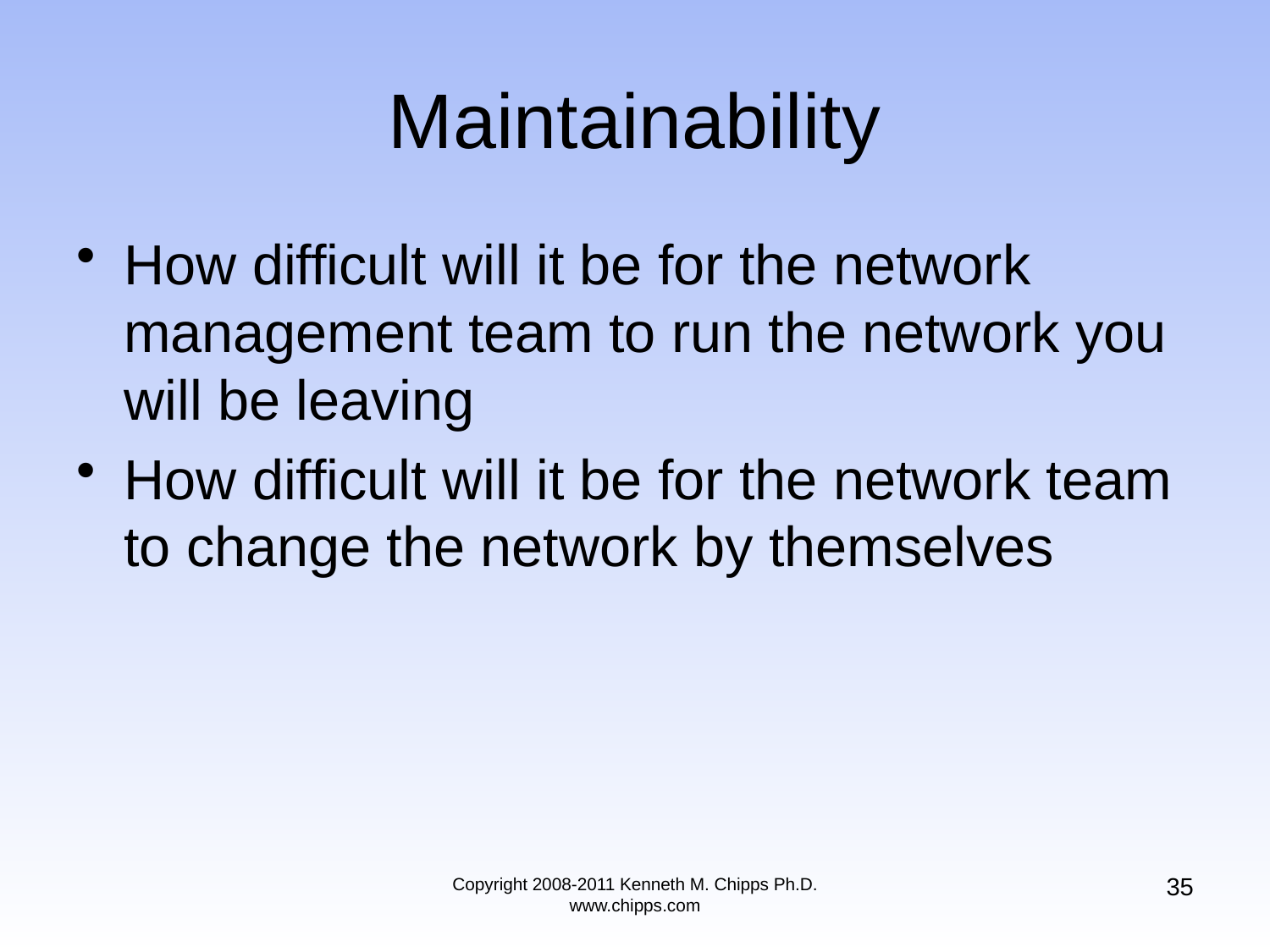

# Maintainability
How difficult will it be for the network management team to run the network you will be leaving
How difficult will it be for the network team to change the network by themselves
35
Copyright 2008-2011 Kenneth M. Chipps Ph.D. www.chipps.com